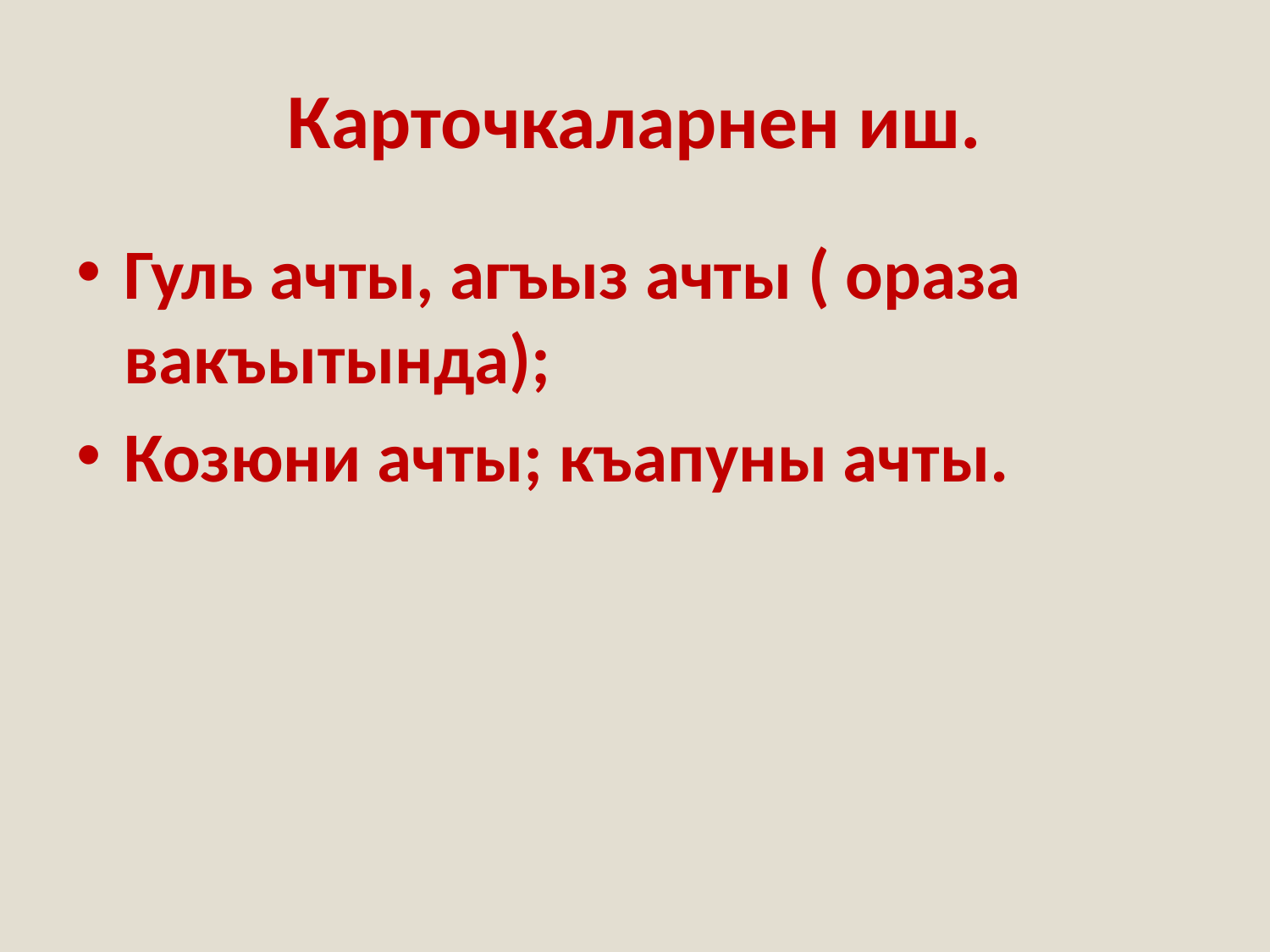

# Карточкаларнен иш.
Гуль ачты, агъыз ачты ( ораза вакъытында);
Козюни ачты; къапуны ачты.